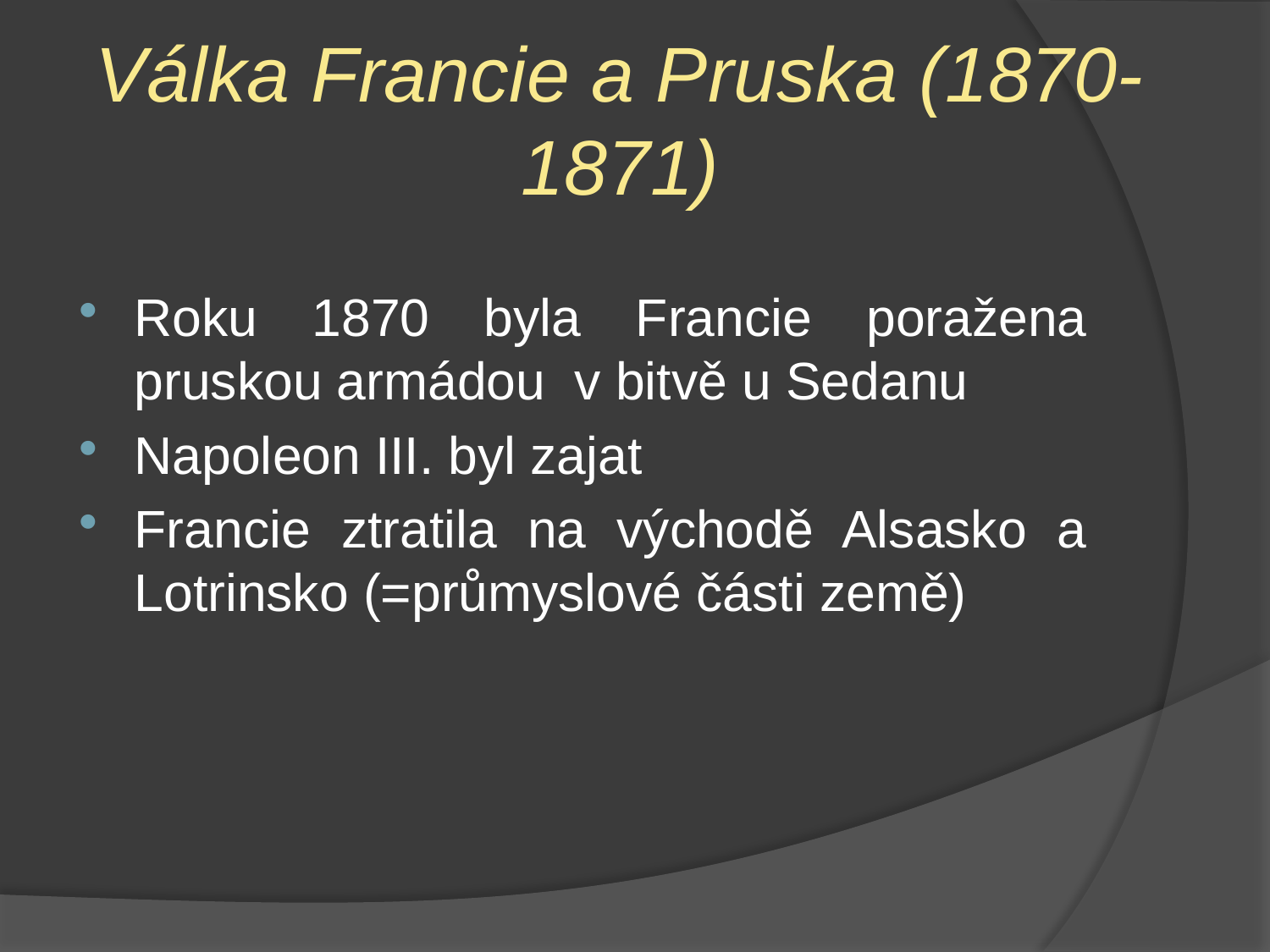

# Válka Francie a Pruska (1870-1871)
Roku 1870 byla Francie poražena pruskou armádou  v bitvě u Sedanu
Napoleon III. byl zajat
Francie ztratila na východě Alsasko a Lotrinsko (=průmyslové části země)